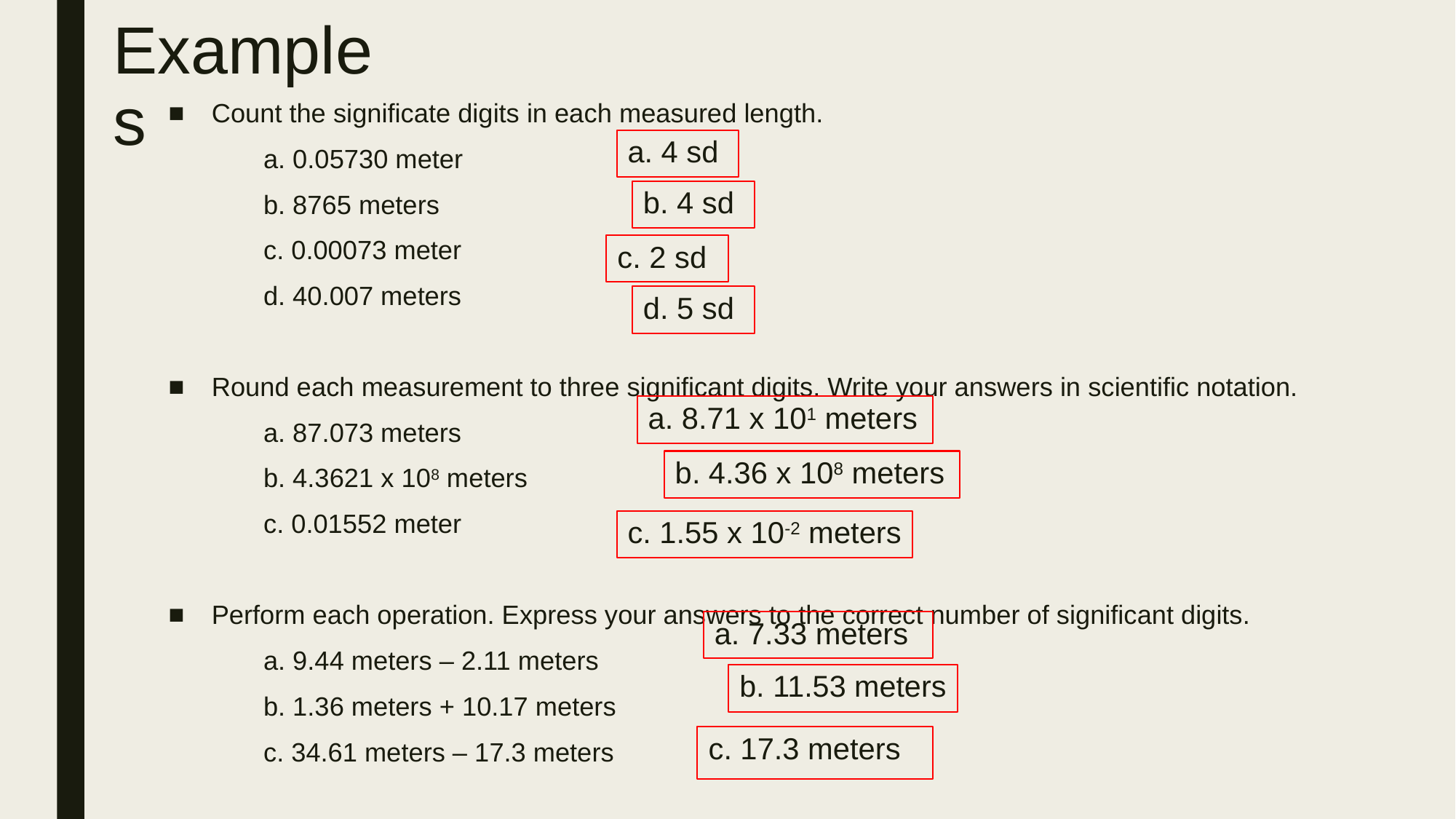

# Examples
Count the significate digits in each measured length.
	a. 0.05730 meter
	b. 8765 meters
	c. 0.00073 meter
	d. 40.007 meters

Round each measurement to three significant digits. Write your answers in scientific notation.
	a. 87.073 meters
	b. 4.3621 x 108 meters
	c. 0.01552 meter

Perform each operation. Express your answers to the correct number of significant digits.
	a. 9.44 meters – 2.11 meters
	b. 1.36 meters + 10.17 meters
	c. 34.61 meters – 17.3 meters

a. 4 sd
b. 4 sd
c. 2 sd
d. 5 sd
a. 8.71 x 101 meters
b. 4.36 x 108 meters
c. 1.55 x 10-2 meters
a. 7.33 meters
b. 11.53 meters
c. 17.3 meters